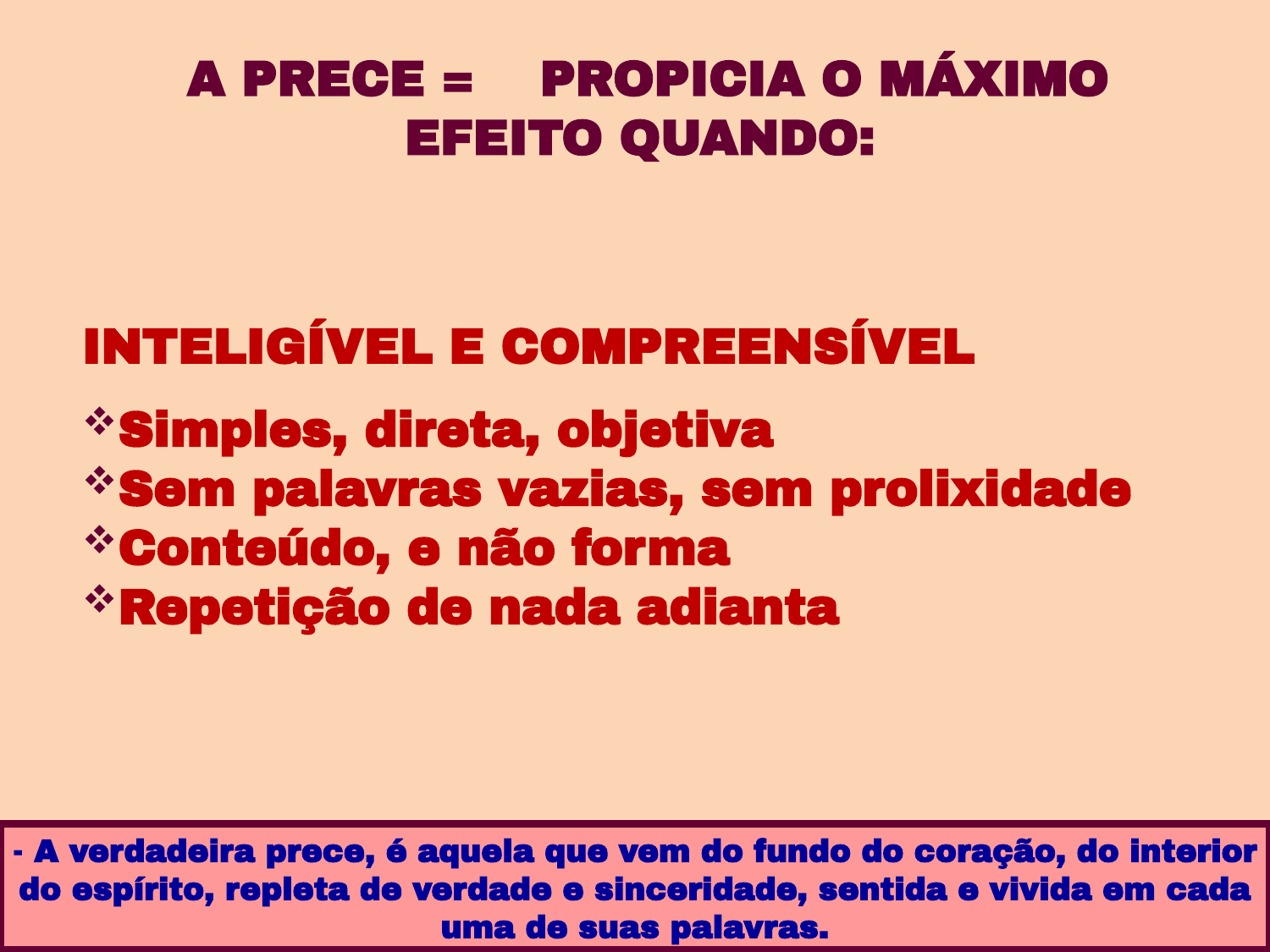

A PRECE =    PROPICIA O MÁXIMO EFEITO QUANDO:

INTELIGÍVEL E COMPREENSÍVEL

Simples, direta, objetiva
Sem palavras vazias, sem prolixidade
Conteúdo, e não forma
Repetição de nada adianta
- A verdadeira prece, é aquela que vem do fundo do coração, do interior do espírito, repleta de verdade e sinceridade, sentida e vivida em cada uma de suas palavras.